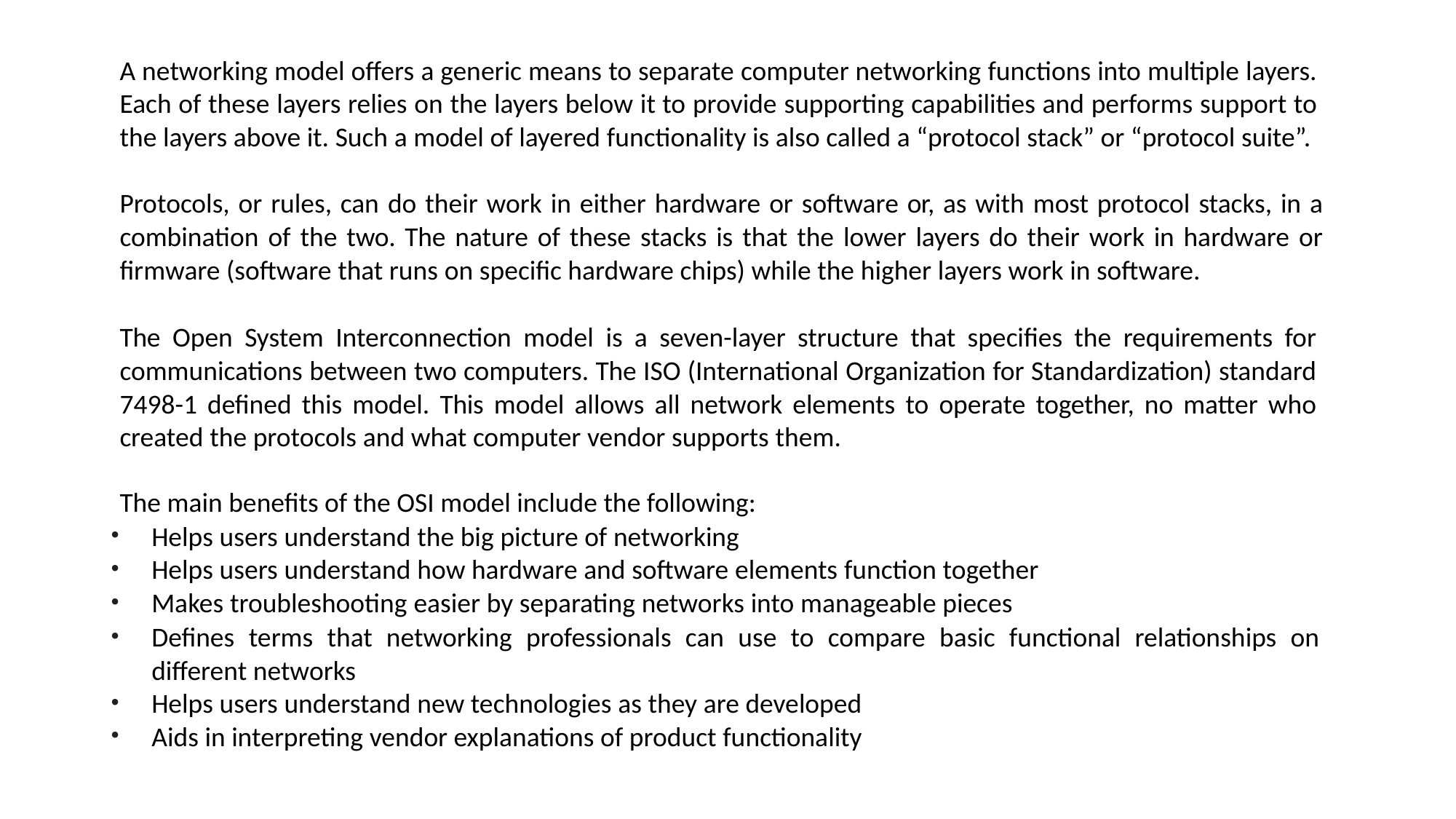

A networking model offers a generic means to separate computer networking functions into multiple layers. Each of these layers relies on the layers below it to provide supporting capabilities and performs support to the layers above it. Such a model of layered functionality is also called a “protocol stack” or “protocol suite”.

Protocols, or rules, can do their work in either hardware or software or, as with most protocol stacks, in a combination of the two. The nature of these stacks is that the lower layers do their work in hardware or firmware (software that runs on specific hardware chips) while the higher layers work in software.

The Open System Interconnection model is a seven-layer structure that specifies the requirements for communications between two computers. The ISO (International Organization for Standardization) standard 7498-1 defined this model. This model allows all network elements to operate together, no matter who created the protocols and what computer vendor supports them.

The main benefits of the OSI model include the following:
Helps users understand the big picture of networking
Helps users understand how hardware and software elements function together
Makes troubleshooting easier by separating networks into manageable pieces
Defines terms that networking professionals can use to compare basic functional relationships on different networks
Helps users understand new technologies as they are developed
Aids in interpreting vendor explanations of product functionality